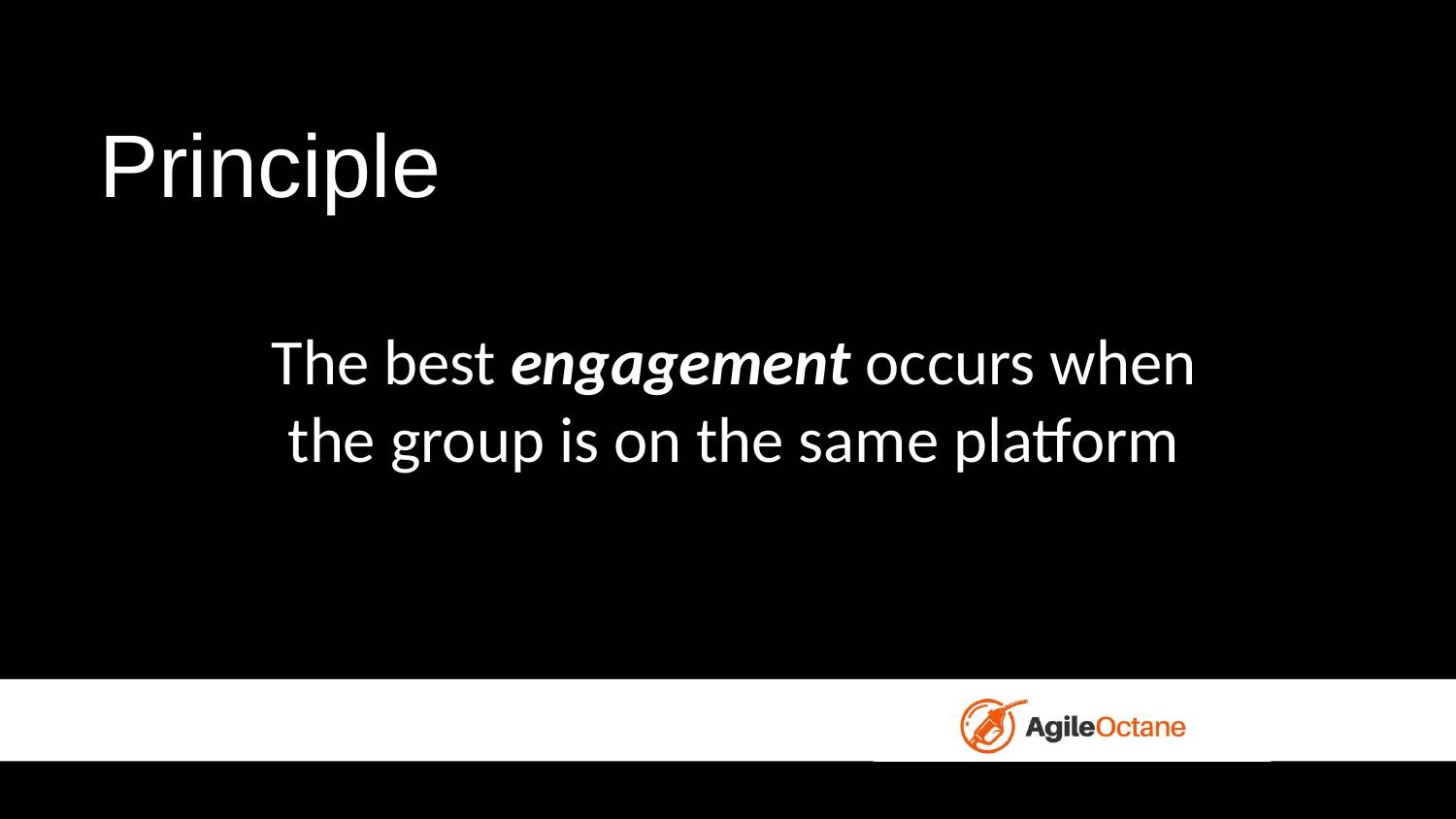

Principle
The best engagement occurs when the group is on the same platform